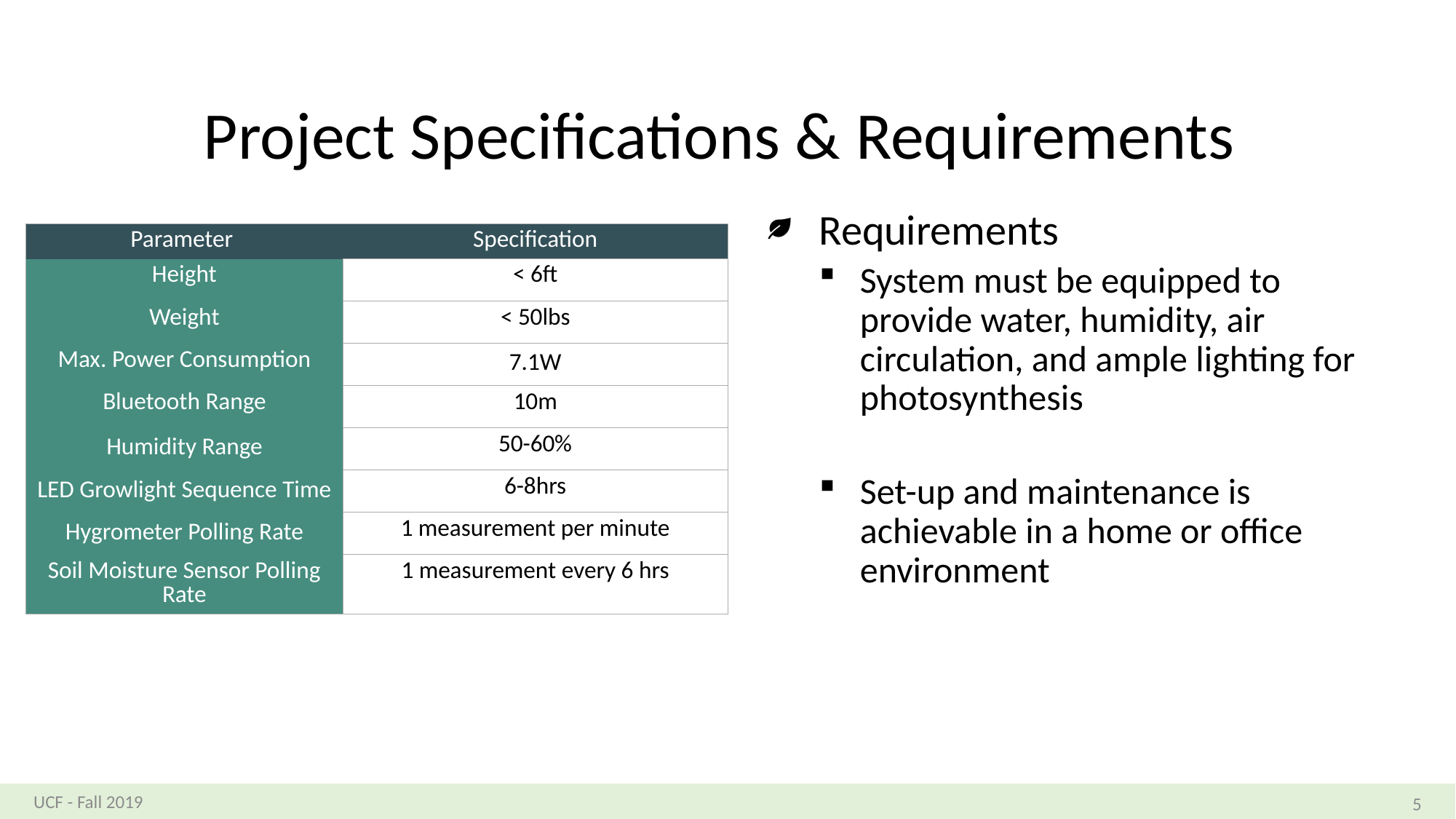

# Project Specifications & Requirements

Requirements
System must be equipped to provide water, humidity, air circulation, and ample lighting for photosynthesis

Set-up and maintenance is achievable in a home or office environment

| Parameter | Specification |
| --- | --- |
| Height | < 6ft |
| Weight | < 50lbs |
| Max. Power Consumption | 7.1W |
| Bluetooth Range | 10m |
| Humidity Range | 50-60% |
| LED Growlight Sequence Time | 6-8hrs |
| Hygrometer Polling Rate | 1 measurement per minute |
| Soil Moisture Sensor Polling Rate | 1 measurement every 6 hrs |
UCF - Fall 2019
5